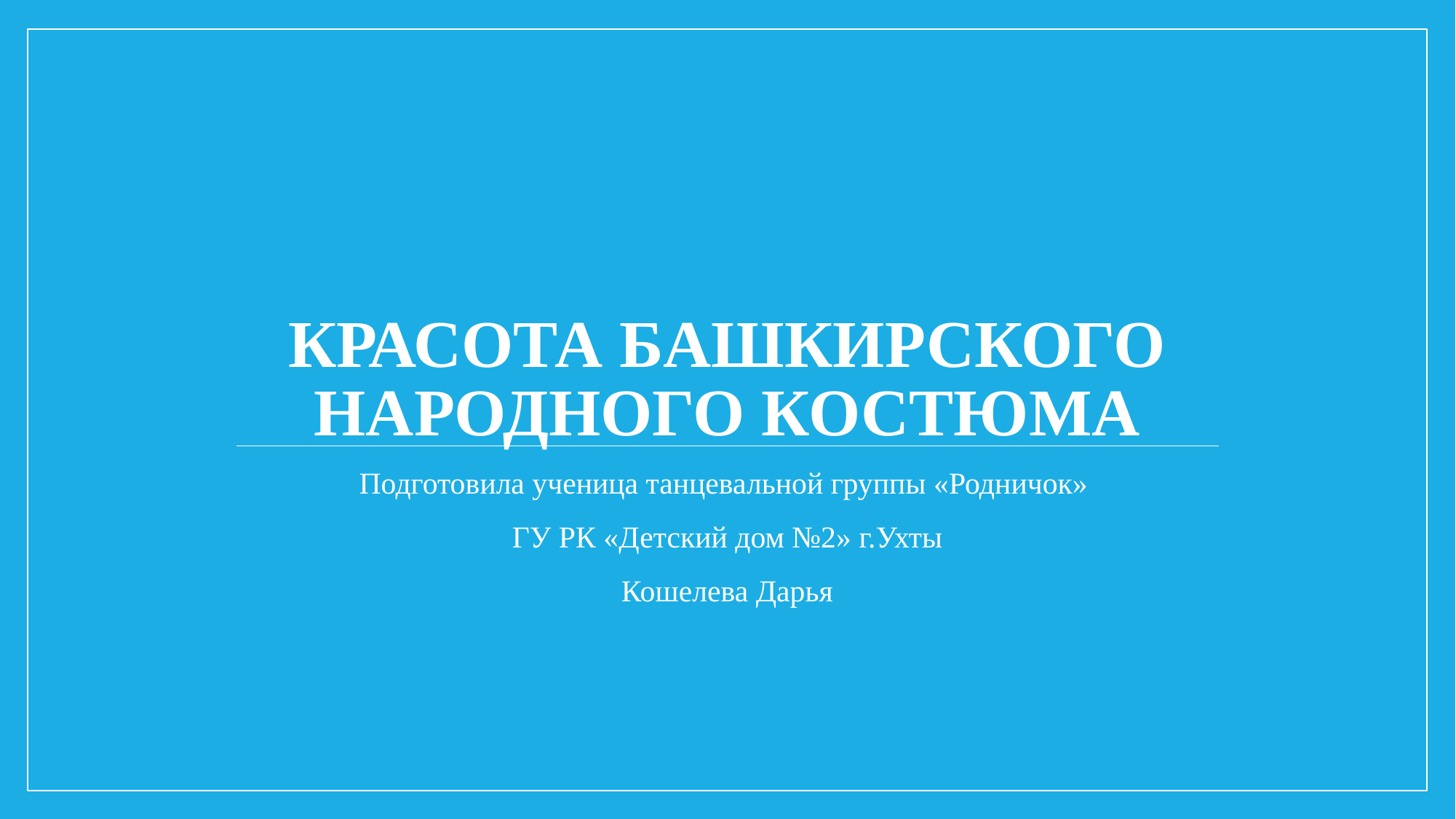

# Красота Башкирского народного костюма
Подготовила ученица танцевальной группы «Родничок»
ГУ РК «Детский дом №2» г.Ухты
Кошелева Дарья